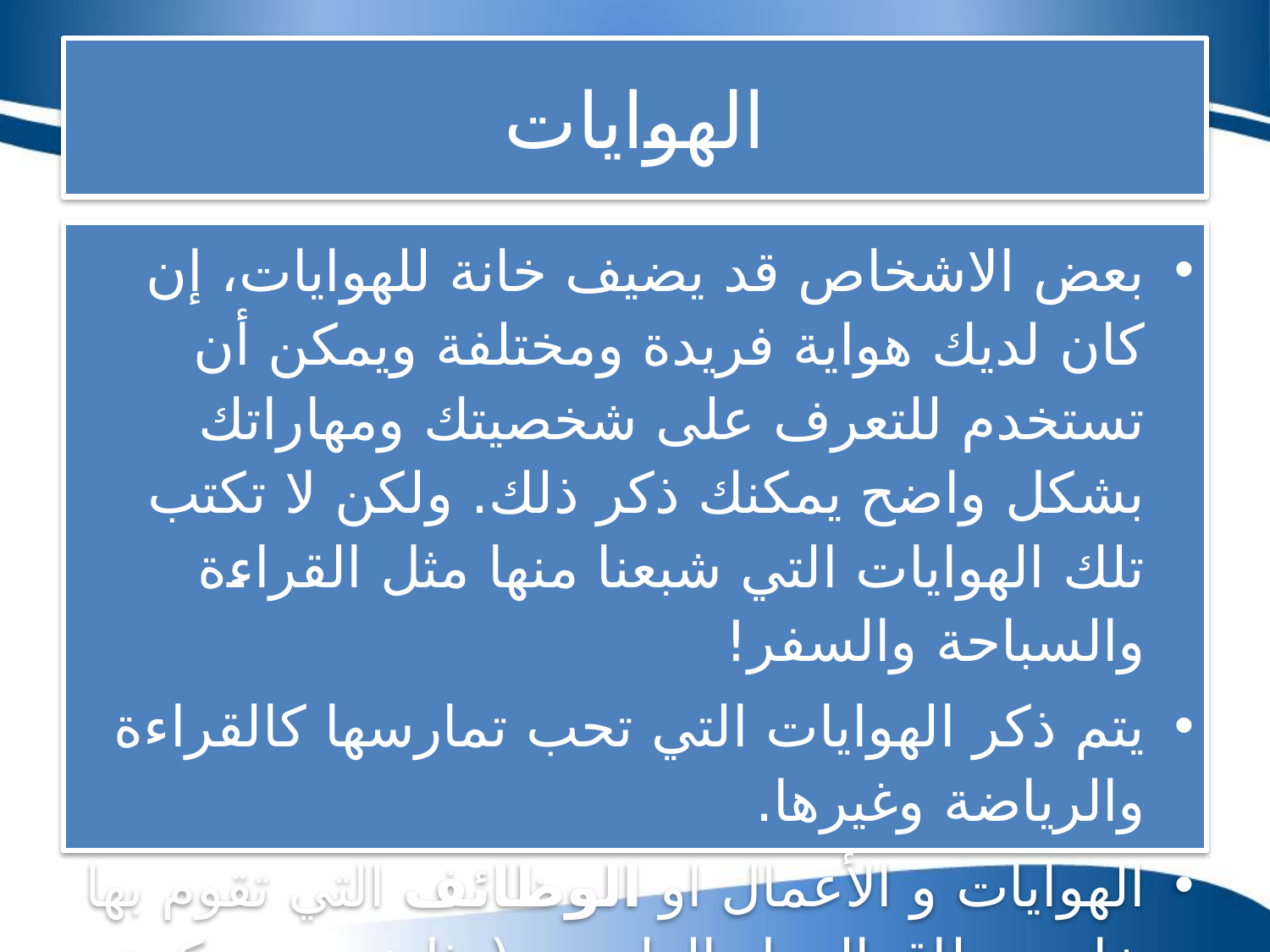

# الهوايات
بعض الاشخاص قد يضيف خانة للهوايات، إن كان لديك هواية فريدة ومختلفة ويمكن أن تستخدم للتعرف على شخصيتك ومهاراتك بشكل واضح يمكنك ذكر ذلك. ولكن لا تكتب تلك الهوايات التي شبعنا منها مثل القراءة والسباحة والسفر!
يتم ذكر الهوايات التي تحب تمارسها كالقراءة والرياضة وغيرها.
الهوايات و الأعمال او الوظائف التي تقوم بها خارج نطاق العمل الطبيعي (مثل: مدرب كرة قدم أو تربية العصافير ثم بيعها